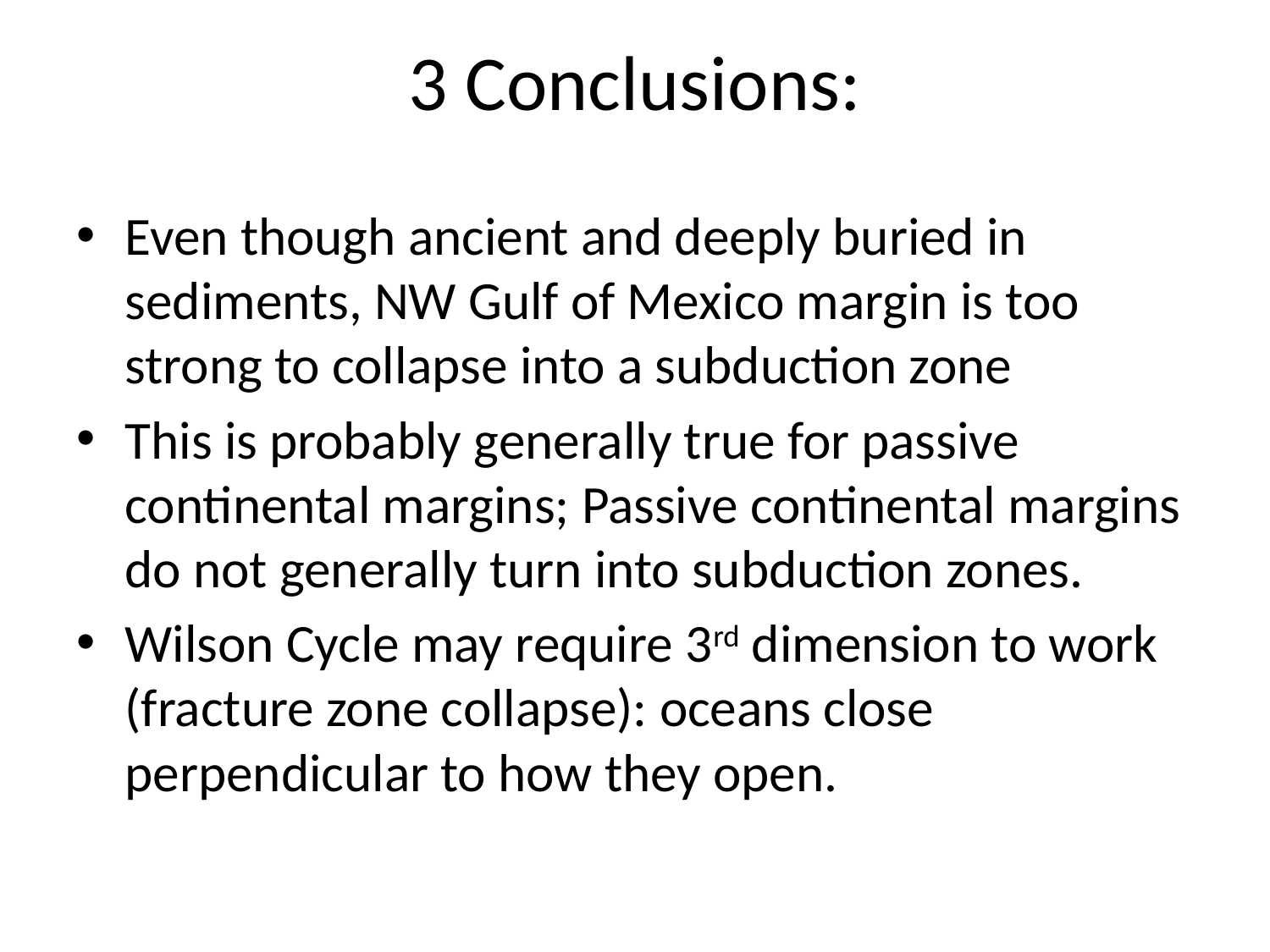

# 3 Conclusions:
Even though ancient and deeply buried in sediments, NW Gulf of Mexico margin is too strong to collapse into a subduction zone
This is probably generally true for passive continental margins; Passive continental margins do not generally turn into subduction zones.
Wilson Cycle may require 3rd dimension to work (fracture zone collapse): oceans close perpendicular to how they open.